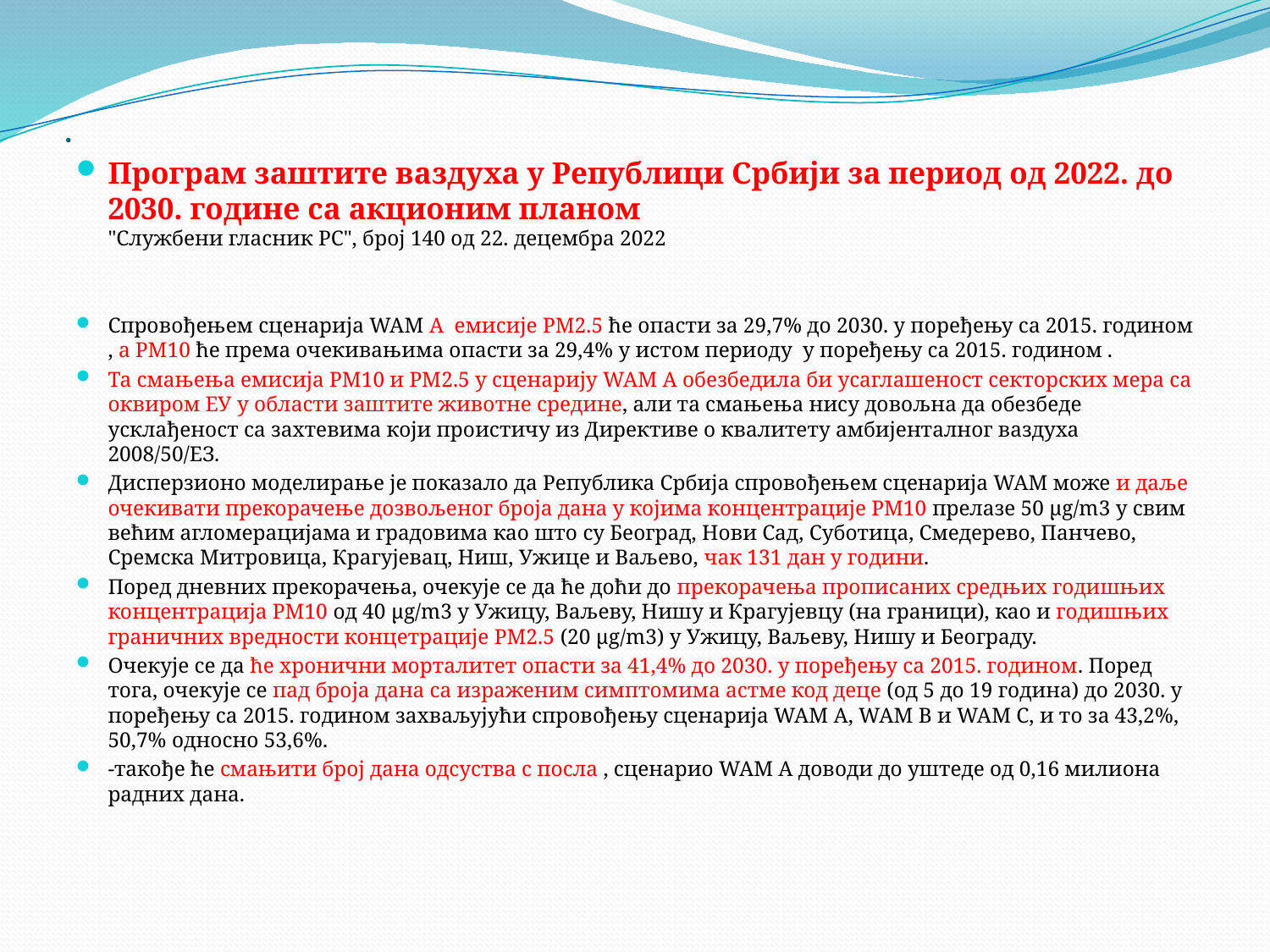

# .
Програм заштите ваздуха у Републици Србији за период од 2022. до 2030. године са акционим планом
"Службени гласник РС", број 140 од 22. децембра 2022

Спровођењем сценарија WAM A  емисије PM2.5 ће опасти за 29,7% до 2030. у поређењу са 2015. годином , а PM10 ће према очекивањима опасти за 29,4% у истом периоду  у поређењу са 2015. годином .
Та смањења емисија PM10 и PM2.5 у сценарију WAM A обезбедила би усаглашеност секторских мера са оквиром ЕУ у области заштите животне средине, али та смањења нису довољна да обезбеде усклађеност са захтевима који проистичу из Директиве о квалитету амбијенталног ваздуха 2008/50/EЗ.
Дисперзионо моделирање је показало да Република Србија спровођењем сценарија WAM може и даље очекивати прекорачење дозвољеног броја дана у којима концентрације PM10 прелазе 50 μg/m3 у свим већим агломерацијама и градовима као што су Београд, Нови Сад, Суботица, Смедерево, Панчево, Сремска Митровица, Крагујевац, Ниш, Ужице и Ваљево, чак 131 дан у години.
Поред дневних прекорачења, очекује се да ће доћи до прекорачења прописаних средњих годишњих концентрација PM10 од 40 μg/m3 у Ужицу, Ваљеву, Нишу и Крагујевцу (на граници), као и годишњих граничних вредности концетрације PM2.5 (20 μg/m3) у Ужицу, Ваљеву, Нишу и Београду.
Очекује се да ће хронични морталитет опасти за 41,4% до 2030. у поређењу са 2015. годином. Поред тога, очекује се пад броја дана са израженим симптомима астме код деце (од 5 до 19 година) до 2030. у поређењу са 2015. годином захваљујући спровођењу сценарија WAM A, WAM B и WAM C, и то за 43,2%, 50,7% односно 53,6%.
-такође ће смањити број дана одсуства с посла , cценарио WAM A доводи до уштеде од 0,16 милиона радних дана.